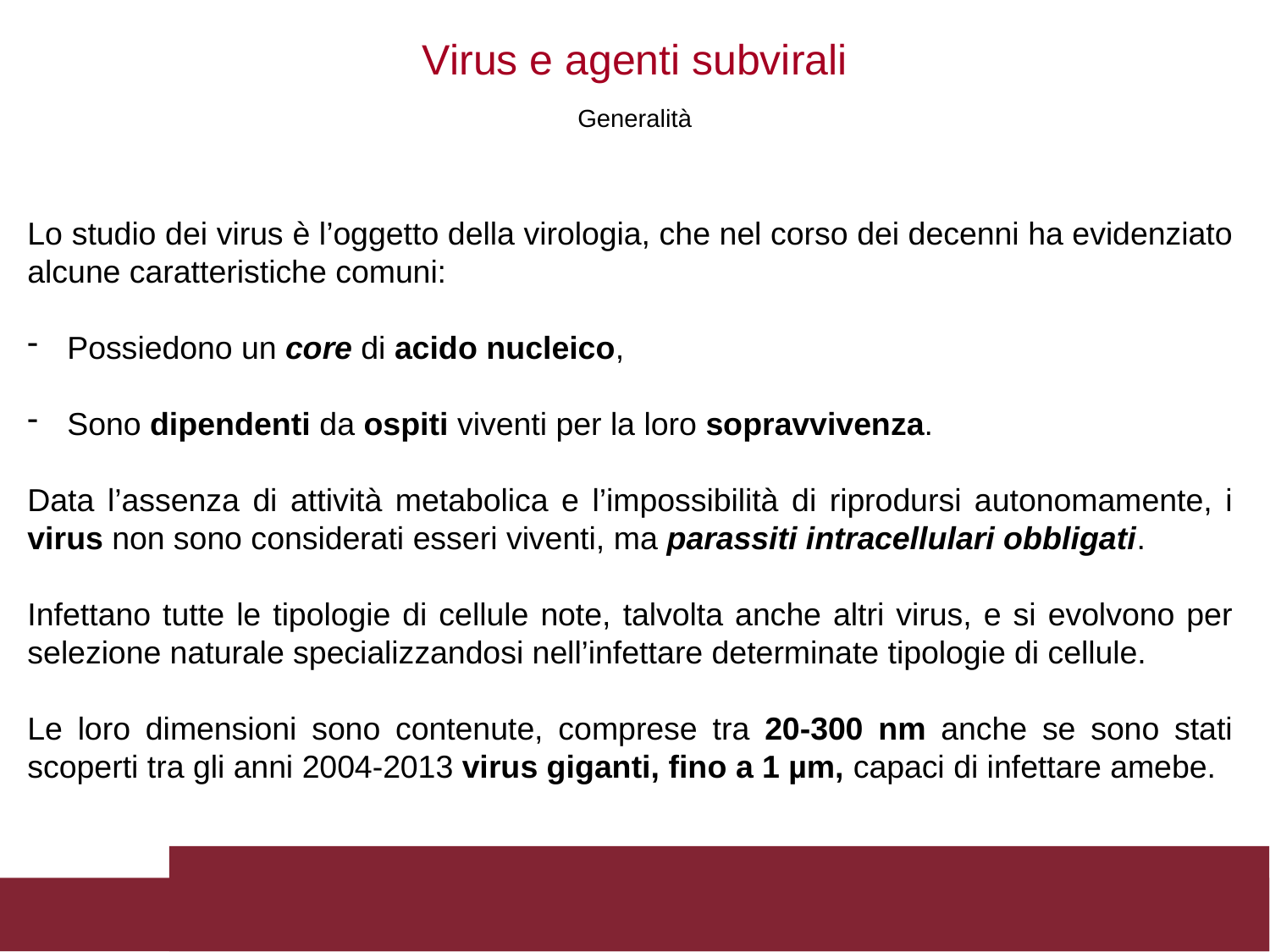

Virus e agenti subvirali
Generalità
Lo studio dei virus è l’oggetto della virologia, che nel corso dei decenni ha evidenziato alcune caratteristiche comuni:

Possiedono un core di acido nucleico,

Sono dipendenti da ospiti viventi per la loro sopravvivenza.

Data l’assenza di attività metabolica e l’impossibilità di riprodursi autonomamente, i virus non sono considerati esseri viventi, ma parassiti intracellulari obbligati.

Infettano tutte le tipologie di cellule note, talvolta anche altri virus, e si evolvono per selezione naturale specializzandosi nell’infettare determinate tipologie di cellule.

Le loro dimensioni sono contenute, comprese tra 20-300 nm anche se sono stati scoperti tra gli anni 2004-2013 virus giganti, fino a 1 µm, capaci di infettare amebe.